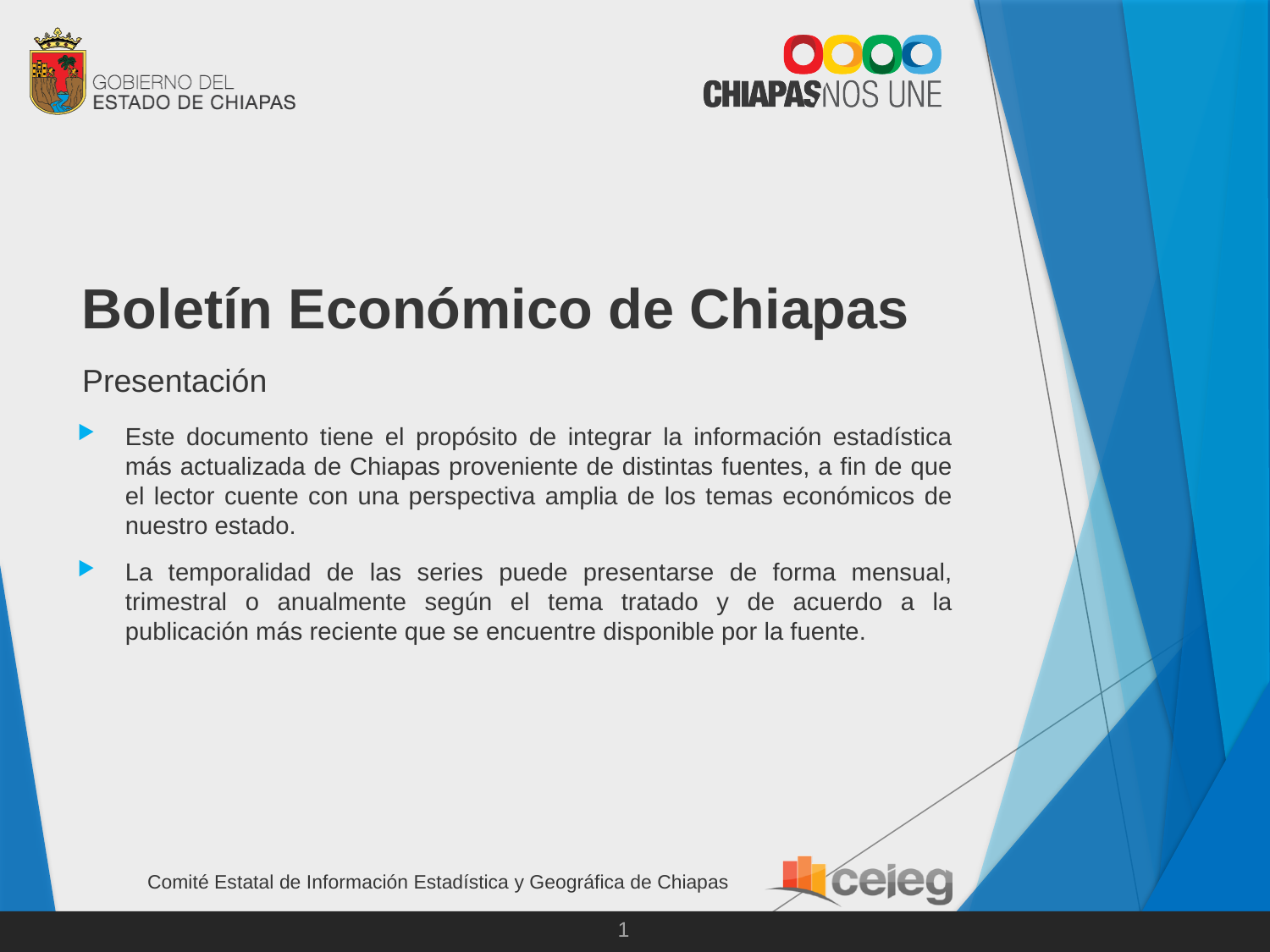

Boletín Económico de Chiapas
Presentación
Este documento tiene el propósito de integrar la información estadística más actualizada de Chiapas proveniente de distintas fuentes, a fin de que el lector cuente con una perspectiva amplia de los temas económicos de nuestro estado.
La temporalidad de las series puede presentarse de forma mensual, trimestral o anualmente según el tema tratado y de acuerdo a la publicación más reciente que se encuentre disponible por la fuente.

1